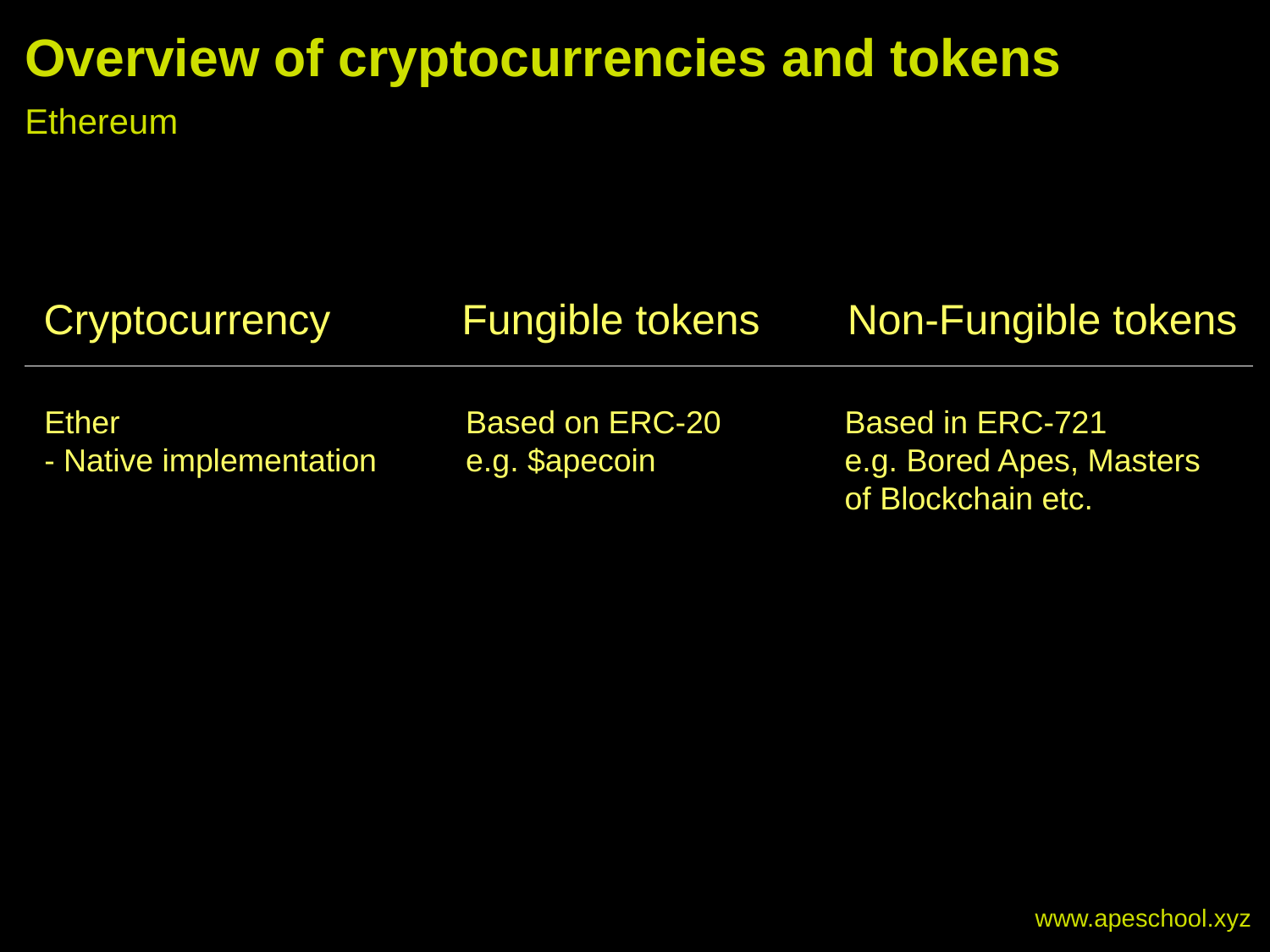

# Overview of cryptocurrencies and tokens
Ethereum
Cryptocurrency
Fungible tokens
Non-Fungible tokens
Based on ERC-20
e.g. $apecoin
Based in ERC-721
e.g. Bored Apes, Masters of Blockchain etc.
Ether
- Native implementation